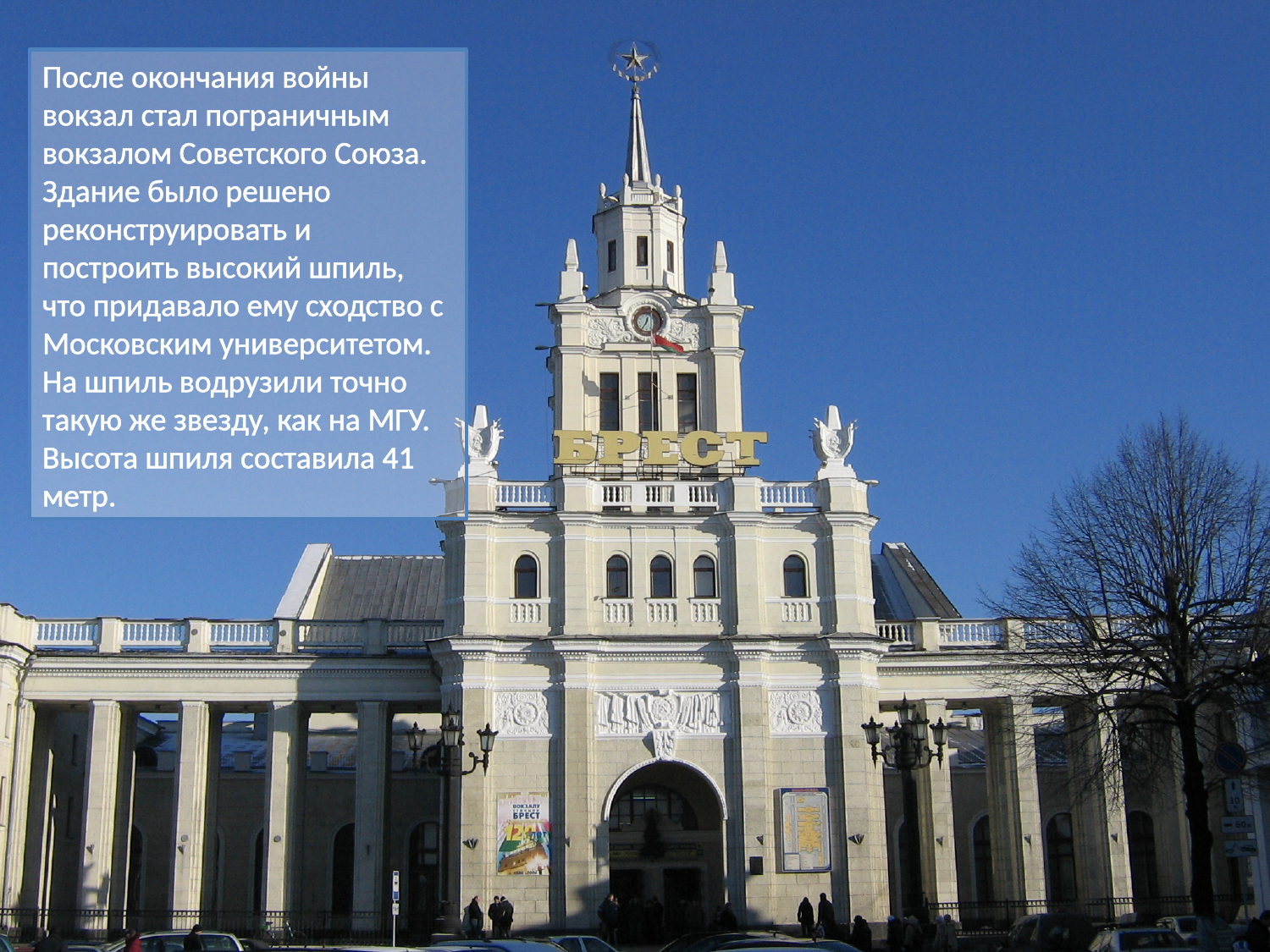

После окончания войны вокзал стал пограничным вокзалом Советского Союза. Здание было решено реконструировать и построить высокий шпиль, что придавало ему сходство с Московским университетом. На шпиль водрузили точно такую же звезду, как на МГУ. Высота шпиля составила 41 метр.